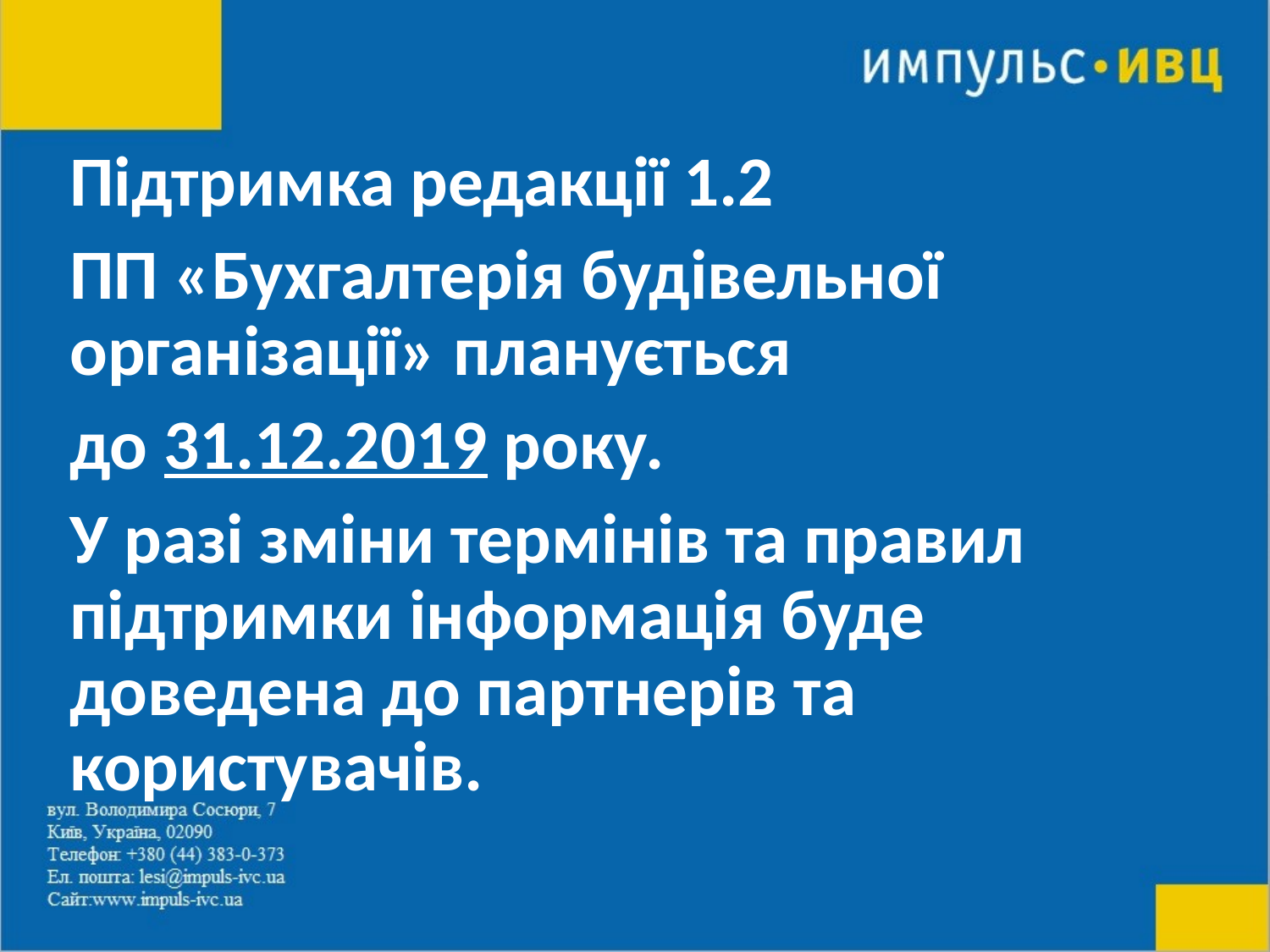

Підтримка редакції 1.2
ПП «Бухгалтерія будівельної організації» планується
до 31.12.2019 року.
У разі зміни термінів та правил підтримки інформація буде доведена до партнерів та користувачів.